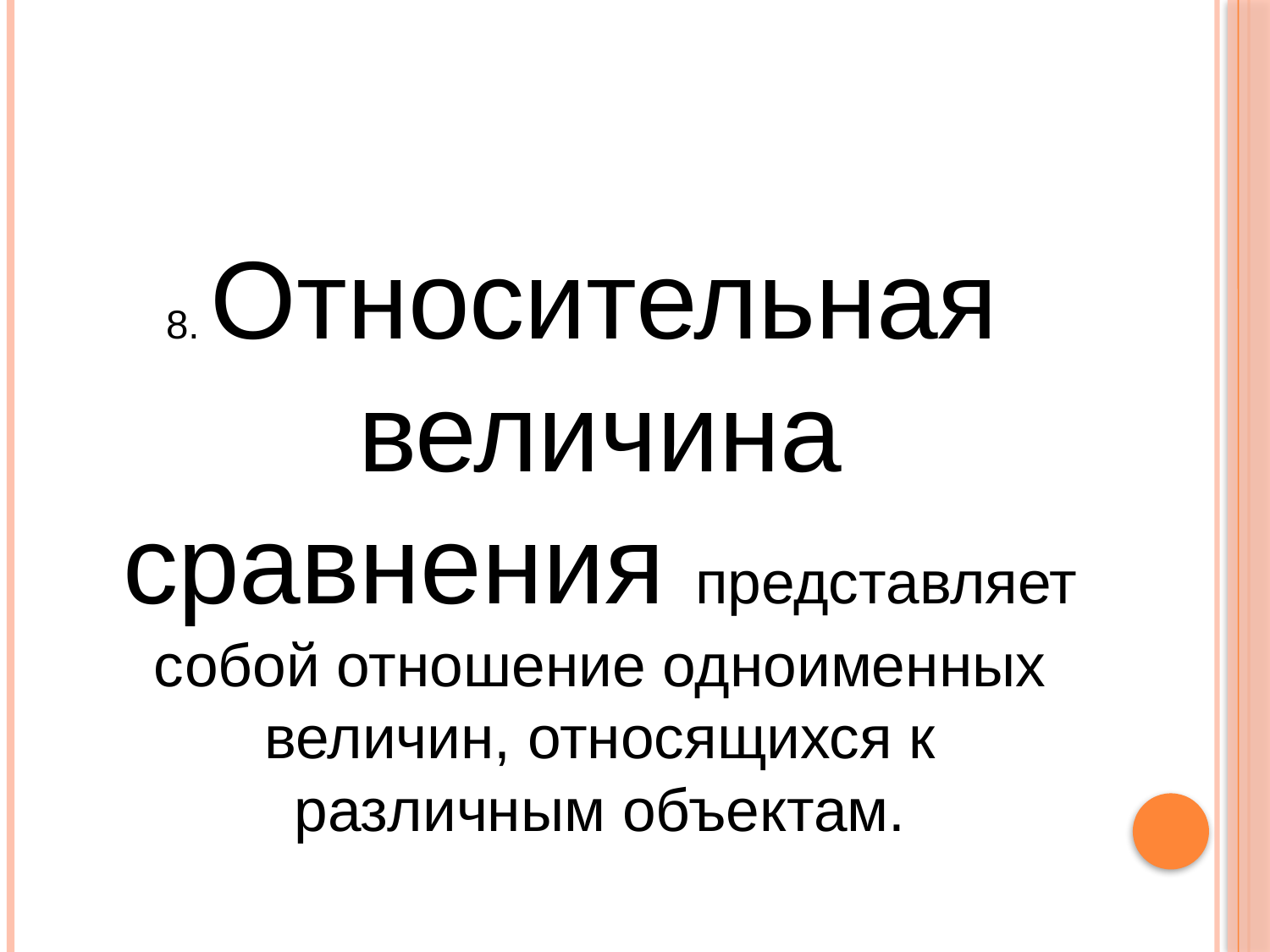

8. Относительная величина сравнения представляет собой отношение одноименных величин, относящихся к различным объектам.